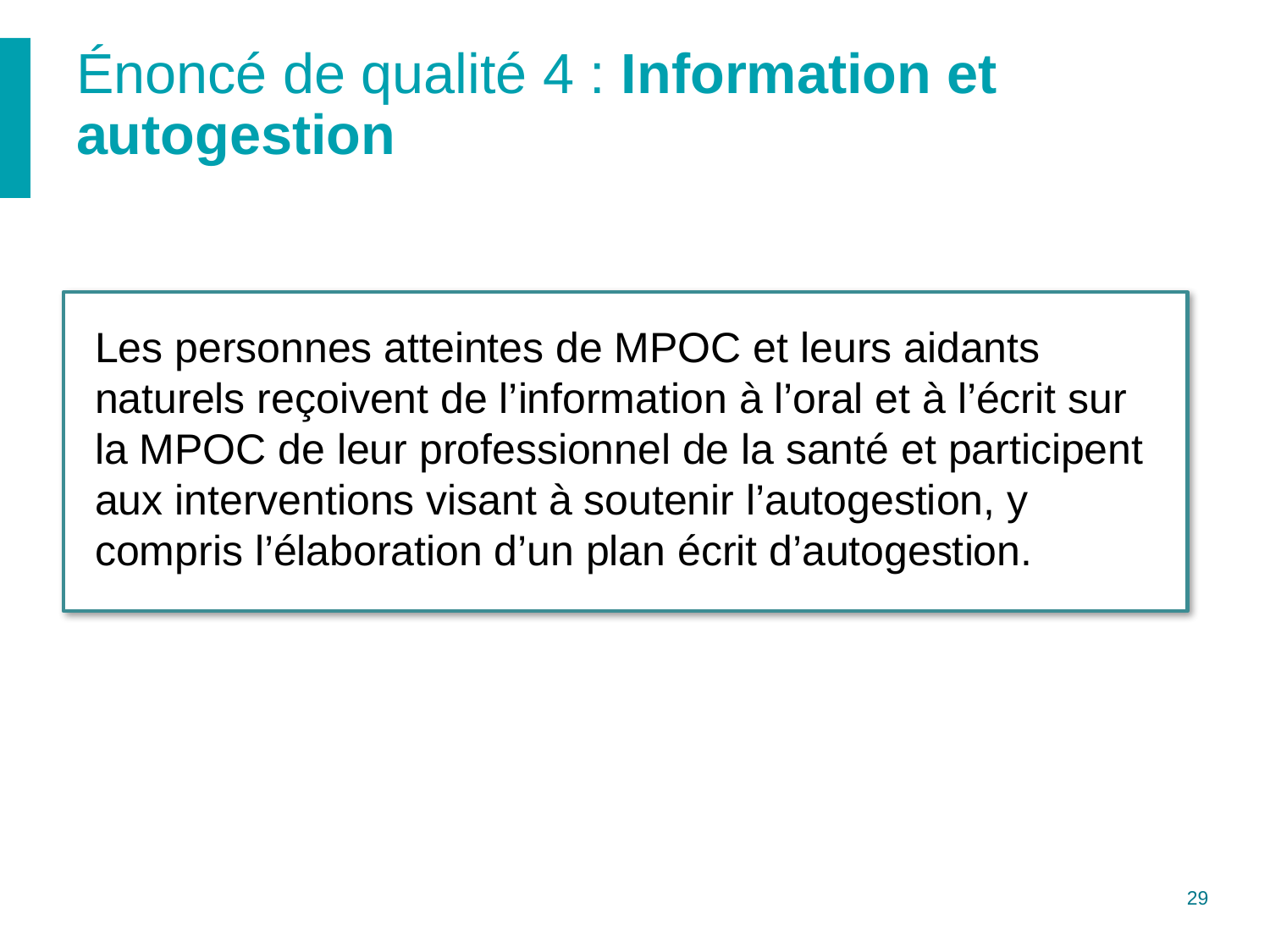

# Énoncé de qualité 4 : Information et autogestion

Les personnes atteintes de MPOC et leurs aidants naturels reçoivent de l’information à l’oral et à l’écrit sur la MPOC de leur professionnel de la santé et participent aux interventions visant à soutenir l’autogestion, y compris l’élaboration d’un plan écrit d’autogestion.